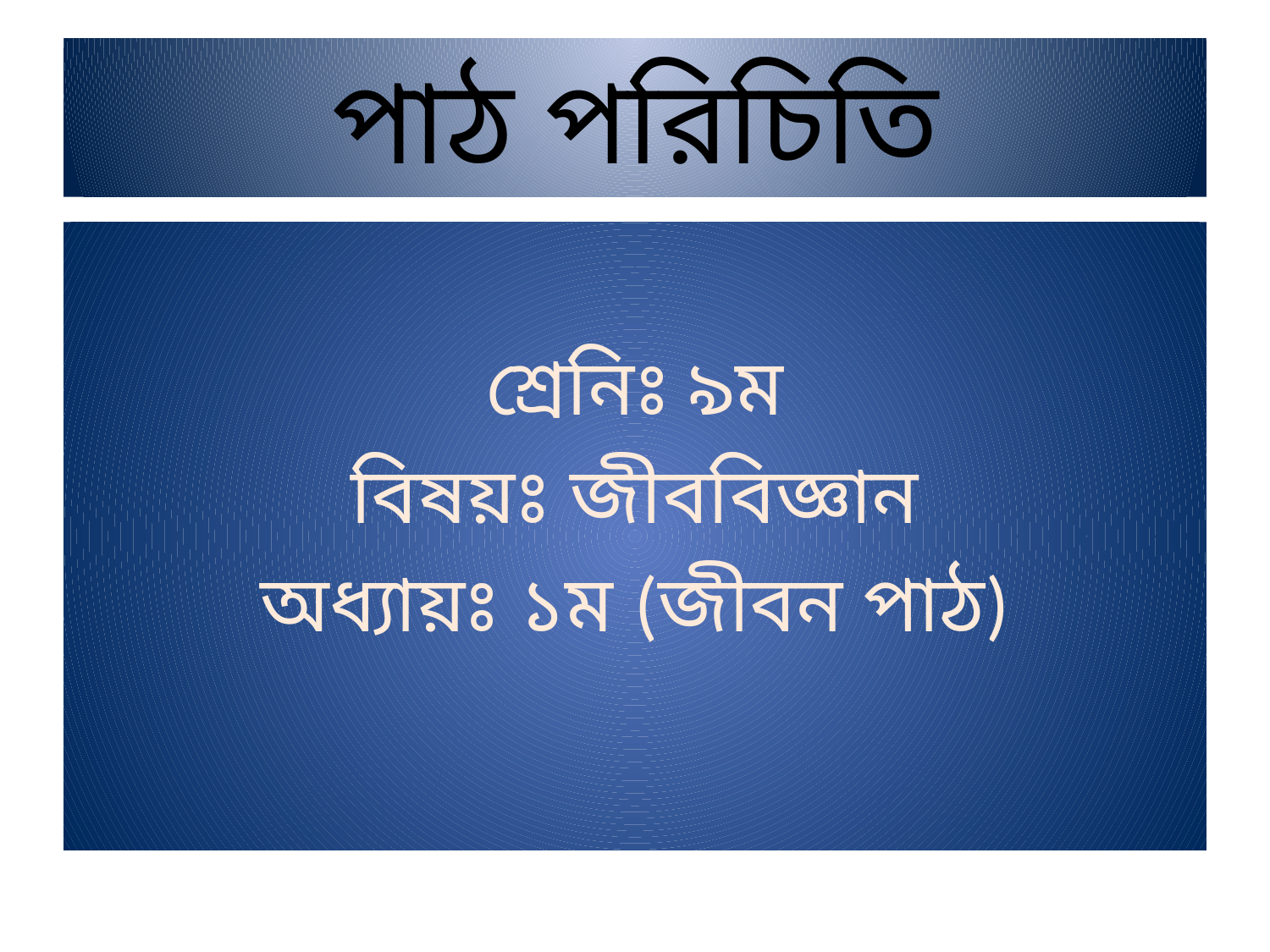

# পাঠ পরিচিতি

শ্রেনিঃ ৯ম
বিষয়ঃ জীববিজ্ঞান
অধ্যায়ঃ ১ম (জীবন পাঠ)